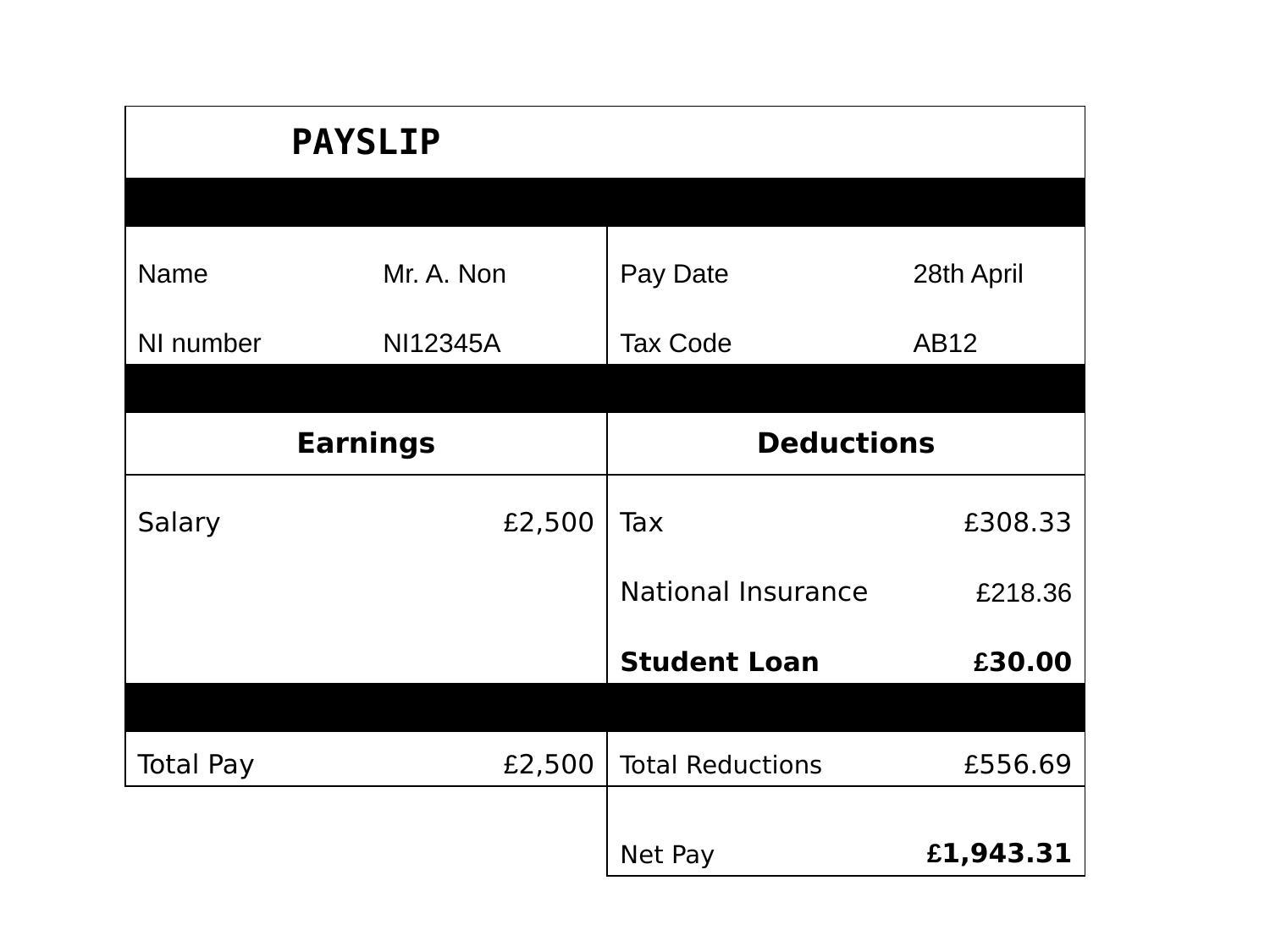

| PAYSLIP |  |  |  |
| --- | --- | --- | --- |
|  |  |  |  |
| Name | Mr. A. Non | Pay Date | 28th April |
| NI number | NI12345A | Tax Code | AB12 |
|  |  |  |  |
| Earnings |  | Deductions |  |
| Salary | £2,500 | Tax | £308.33 |
|  |  | National Insurance | £218.36 |
|  |  | Student Loan | £30.00 |
|  |  |  |  |
| Total Pay | £2,500 | Total Reductions | £556.69 |
|  |  | Net Pay | £1,943.31 |